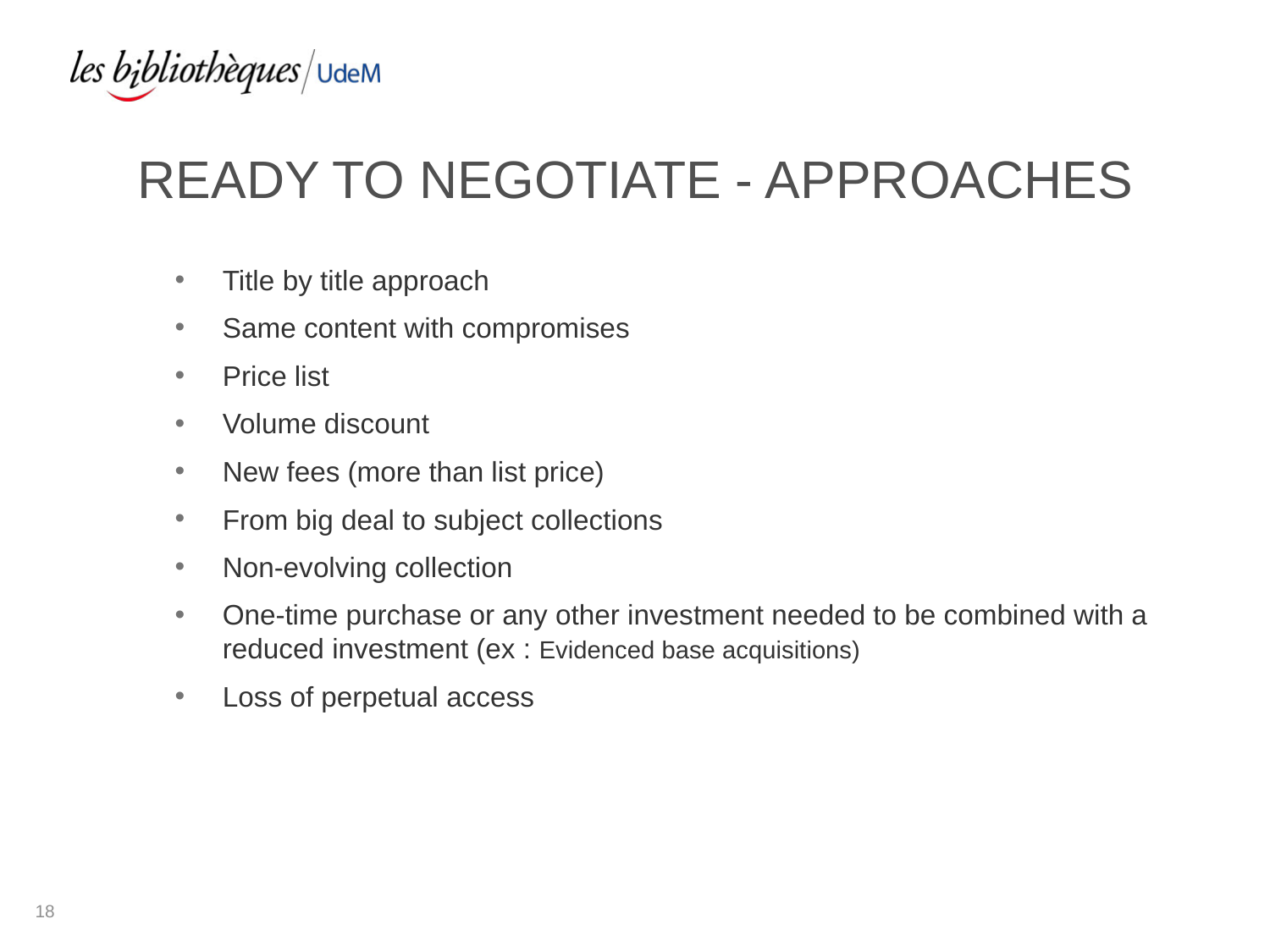

# Ready to negotiate - approaches
Title by title approach
Same content with compromises
Price list
Volume discount
New fees (more than list price)
From big deal to subject collections
Non-evolving collection
One-time purchase or any other investment needed to be combined with a reduced investment (ex : Evidenced base acquisitions)
Loss of perpetual access

18